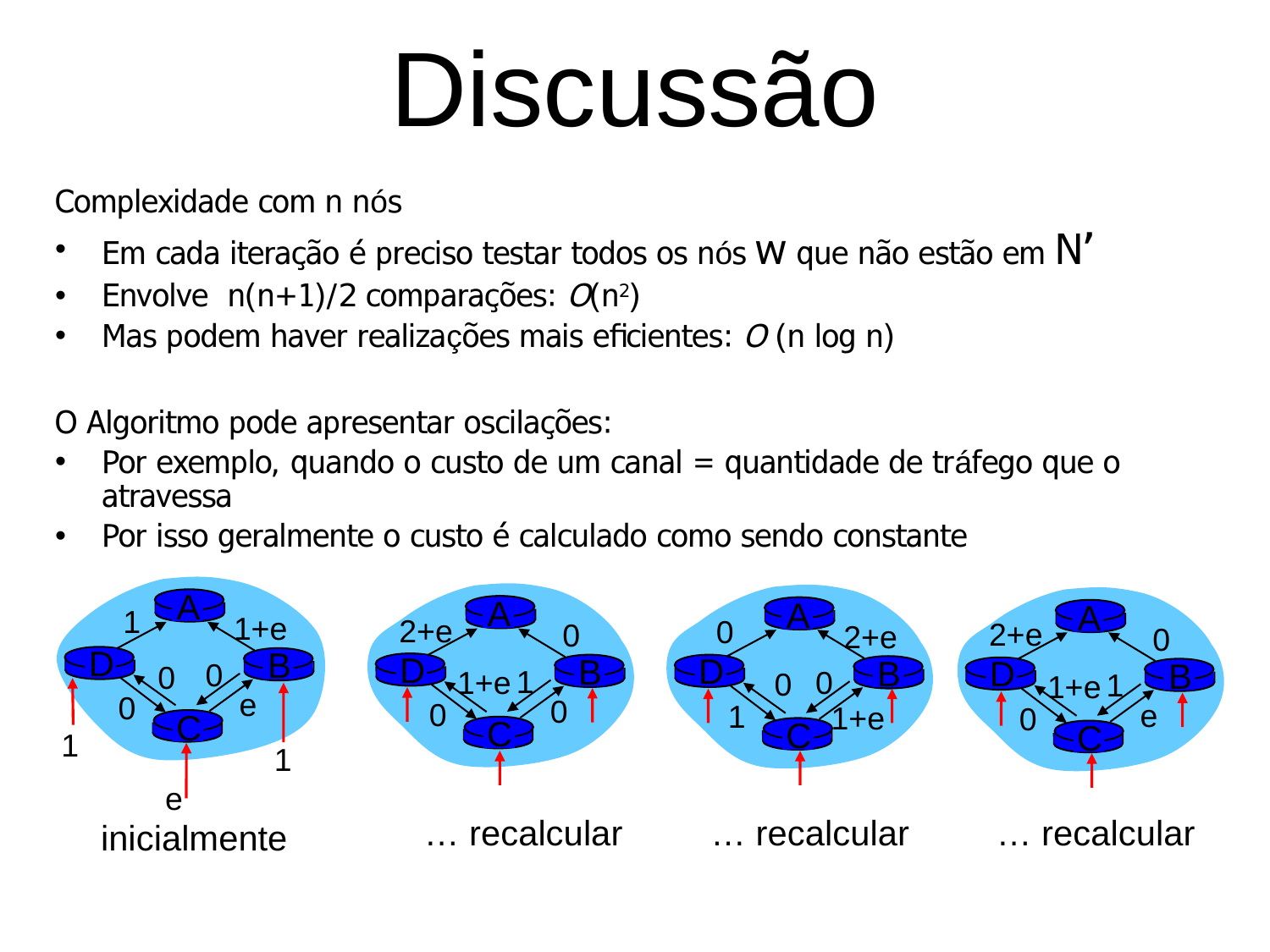

# Discussão
Complexidade com n nós
Em cada iteração é preciso testar todos os nós w que não estão em N’
Envolve  n(n+1)/2 comparações: O(n2)
Mas podem haver realizações mais eficientes: O (n log n)

O Algoritmo pode apresentar oscilações:
Por exemplo, quando o custo de um canal = quantidade de tráfego que o atravessa
Por isso geralmente o custo é calculado como sendo constante

A

1
1+e

D

B

0
0

e

0

C

1
1

e
inicialmente

A

A

A

2+e
0
2+e
0
2+e
0

D

D

B

B

D

B

1
1+e
0
0
1
1+e

0

0

e
1

1+e
0

C

C

C

… recalcular
… recalcular
… recalcular